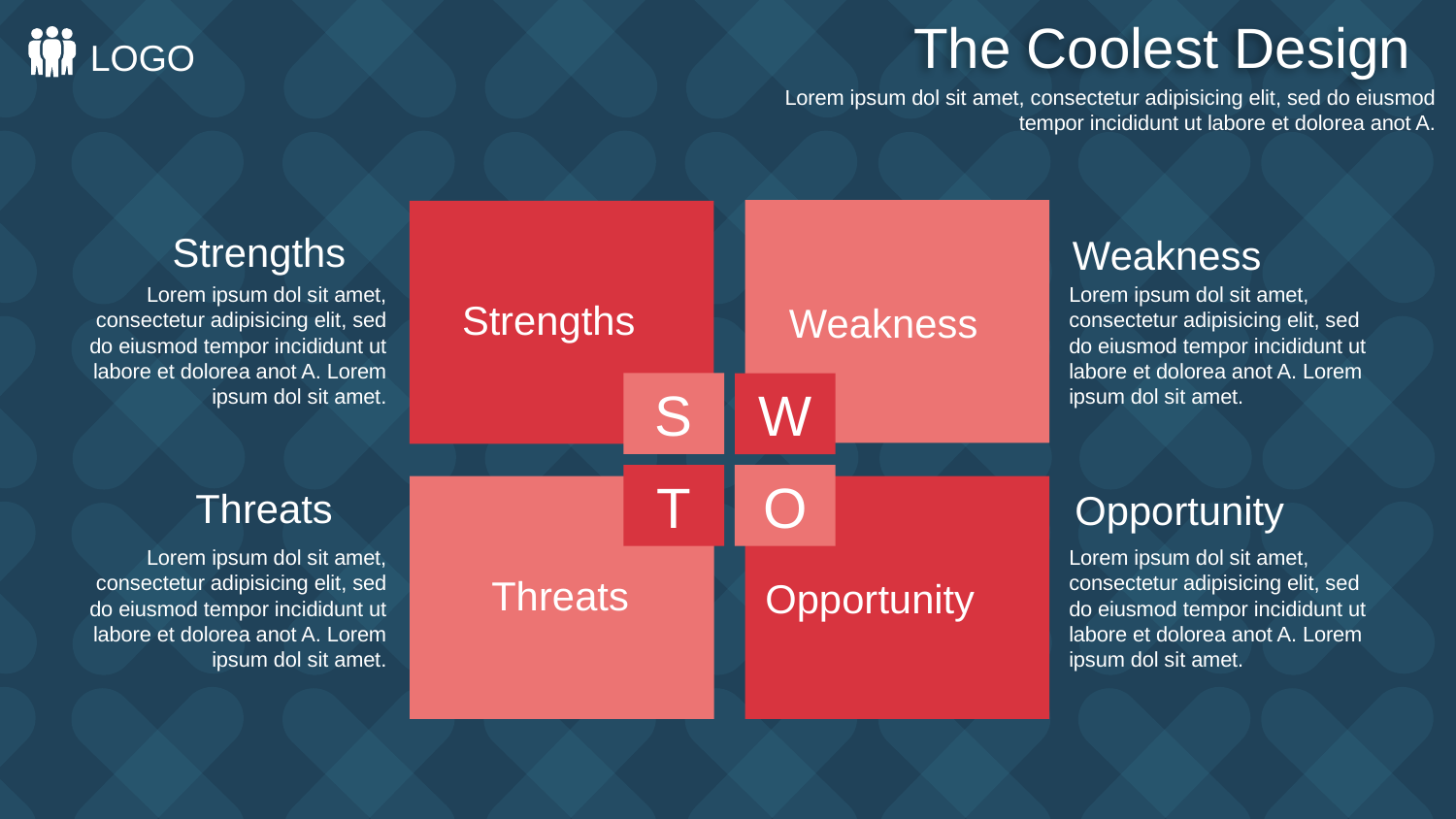

The Coolest Design

LOGO
Lorem ipsum dol sit amet, consectetur adipisicing elit, sed do eiusmod tempor incididunt ut labore et dolorea anot A.

Strengths
Weakness
Lorem ipsum dol sit amet, consectetur adipisicing elit, sed do eiusmod tempor incididunt ut labore et dolorea anot A. Lorem ipsum dol sit amet.
Lorem ipsum dol sit amet, consectetur adipisicing elit, sed do eiusmod tempor incididunt ut labore et dolorea anot A. Lorem ipsum dol sit amet.
Strengths
Weakness
S
W
O
T
Threats
Opportunity
Lorem ipsum dol sit amet, consectetur adipisicing elit, sed do eiusmod tempor incididunt ut labore et dolorea anot A. Lorem ipsum dol sit amet.
Lorem ipsum dol sit amet, consectetur adipisicing elit, sed do eiusmod tempor incididunt ut labore et dolorea anot A. Lorem ipsum dol sit amet.
Threats
Opportunity